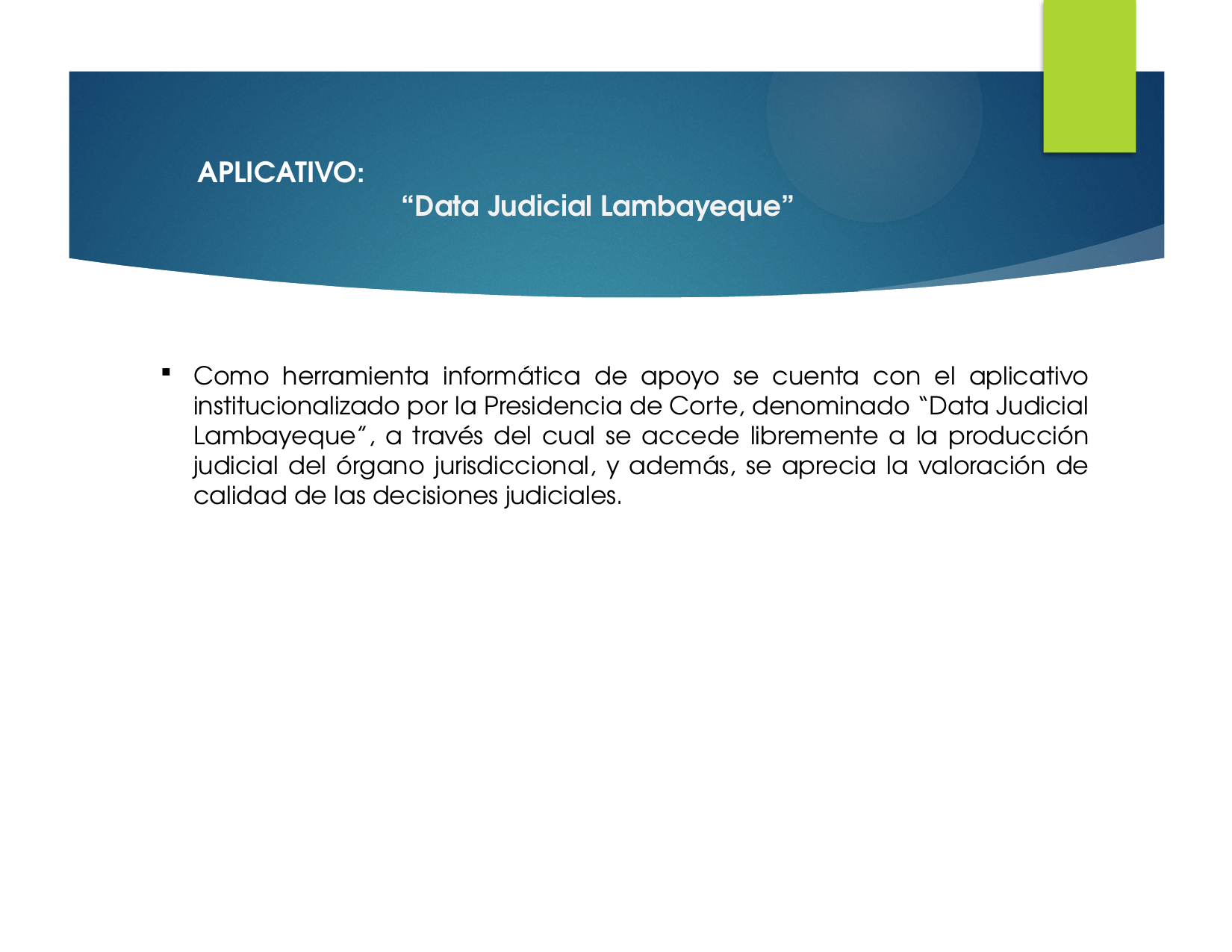

APLICATIVO:
                          “Data Judicial Lambayeque”

Como herramienta informática de apoyo se cuenta con el aplicativo institucionalizado por la Presidencia de Corte, denominado “Data Judicial Lambayeque”, a través del cual se accede libremente a la producción judicial del órgano jurisdiccional, y además, se aprecia la valoración de calidad de las decisiones judiciales.